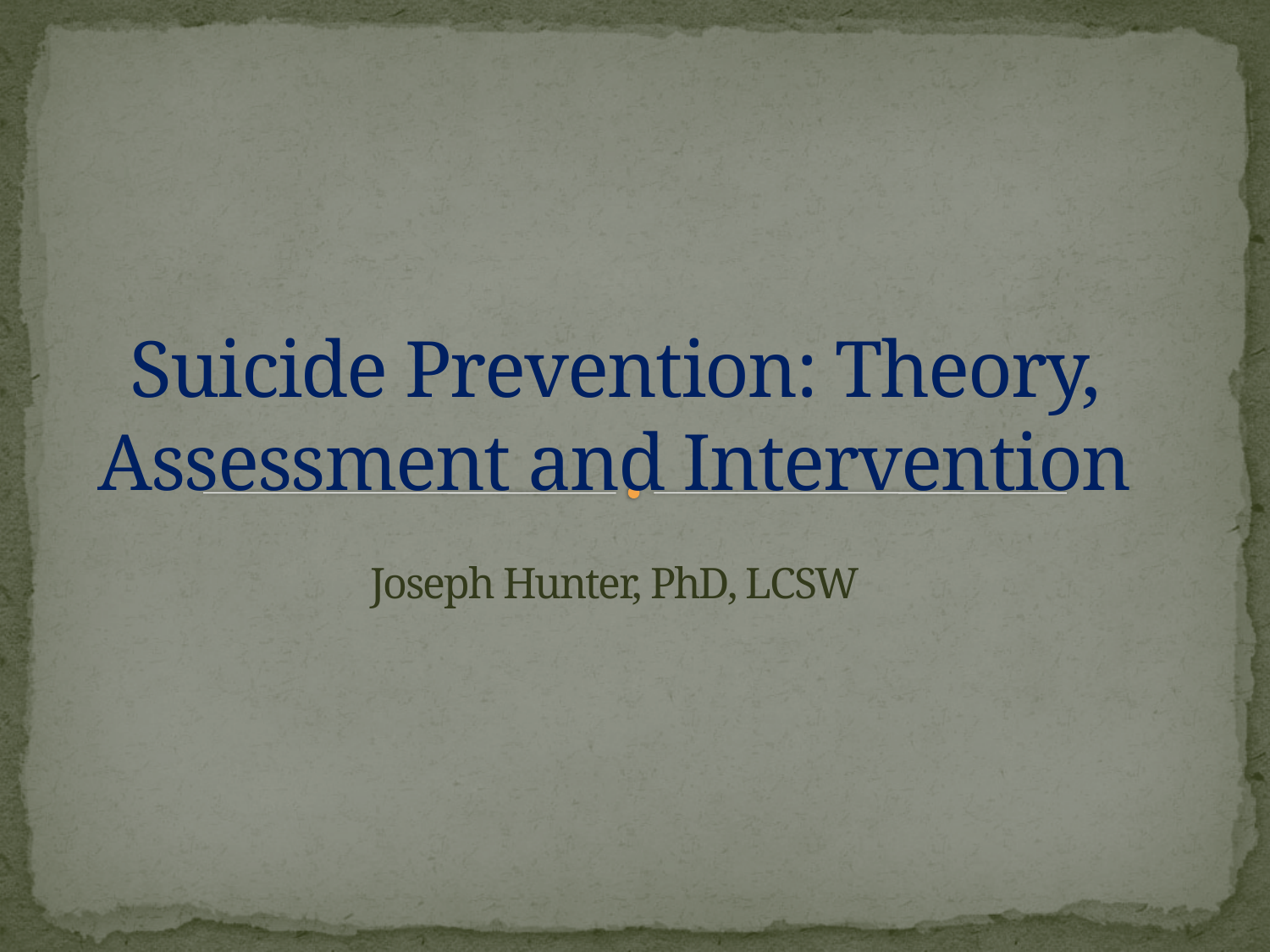

# Suicide Prevention: Theory, Assessment and Intervention Joseph Hunter, PhD, LCSW